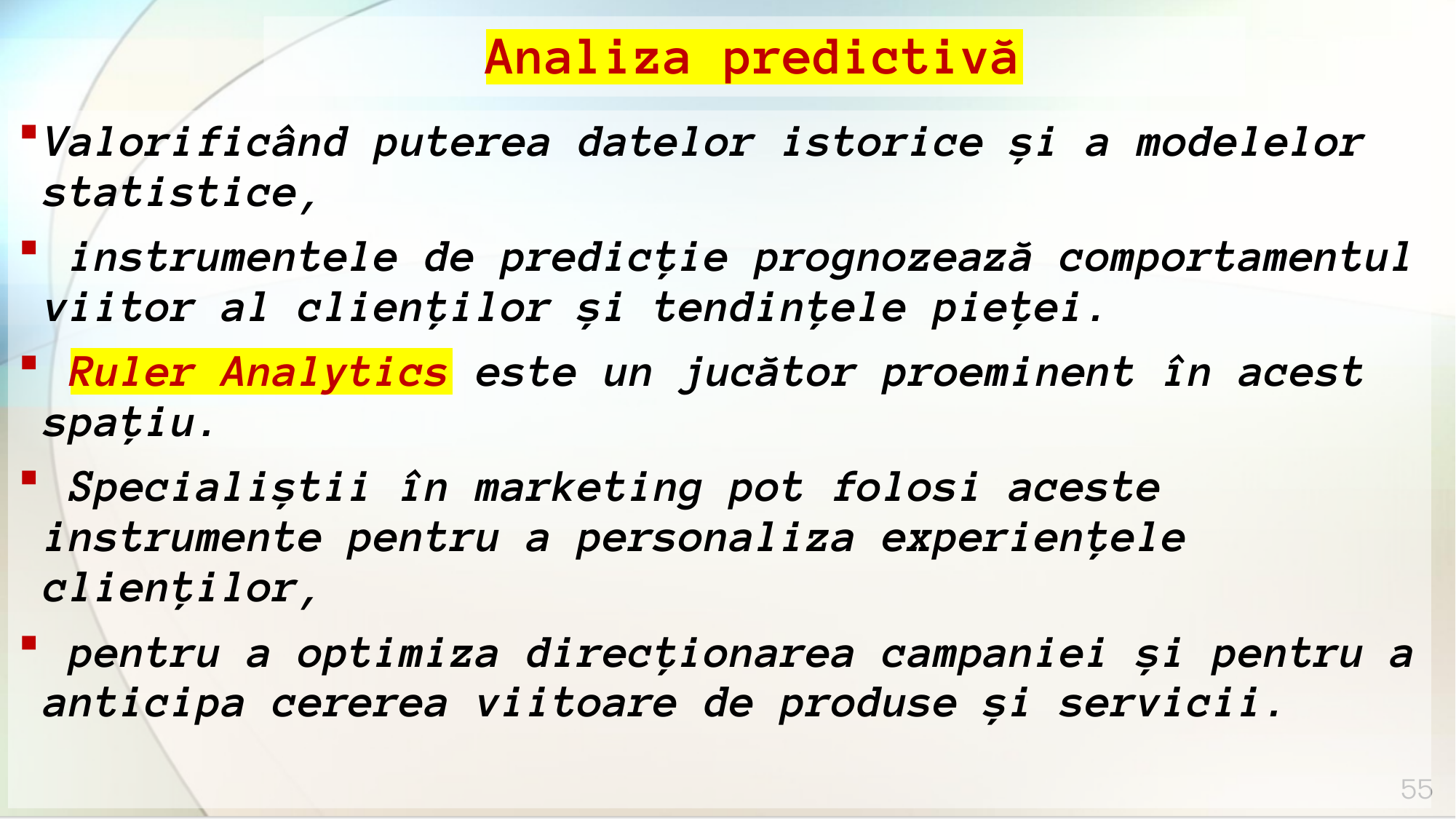

# Analiza predictivă
Valorificând puterea datelor istorice și a modelelor statistice,
 instrumentele de predicție prognozează comportamentul viitor al clienților și tendințele pieței.
 Ruler Analytics este un jucător proeminent în acest spațiu.
 Specialiștii în marketing pot folosi aceste instrumente pentru a personaliza experiențele clienților,
 pentru a optimiza direcționarea campaniei și pentru a anticipa cererea viitoare de produse și servicii.

55